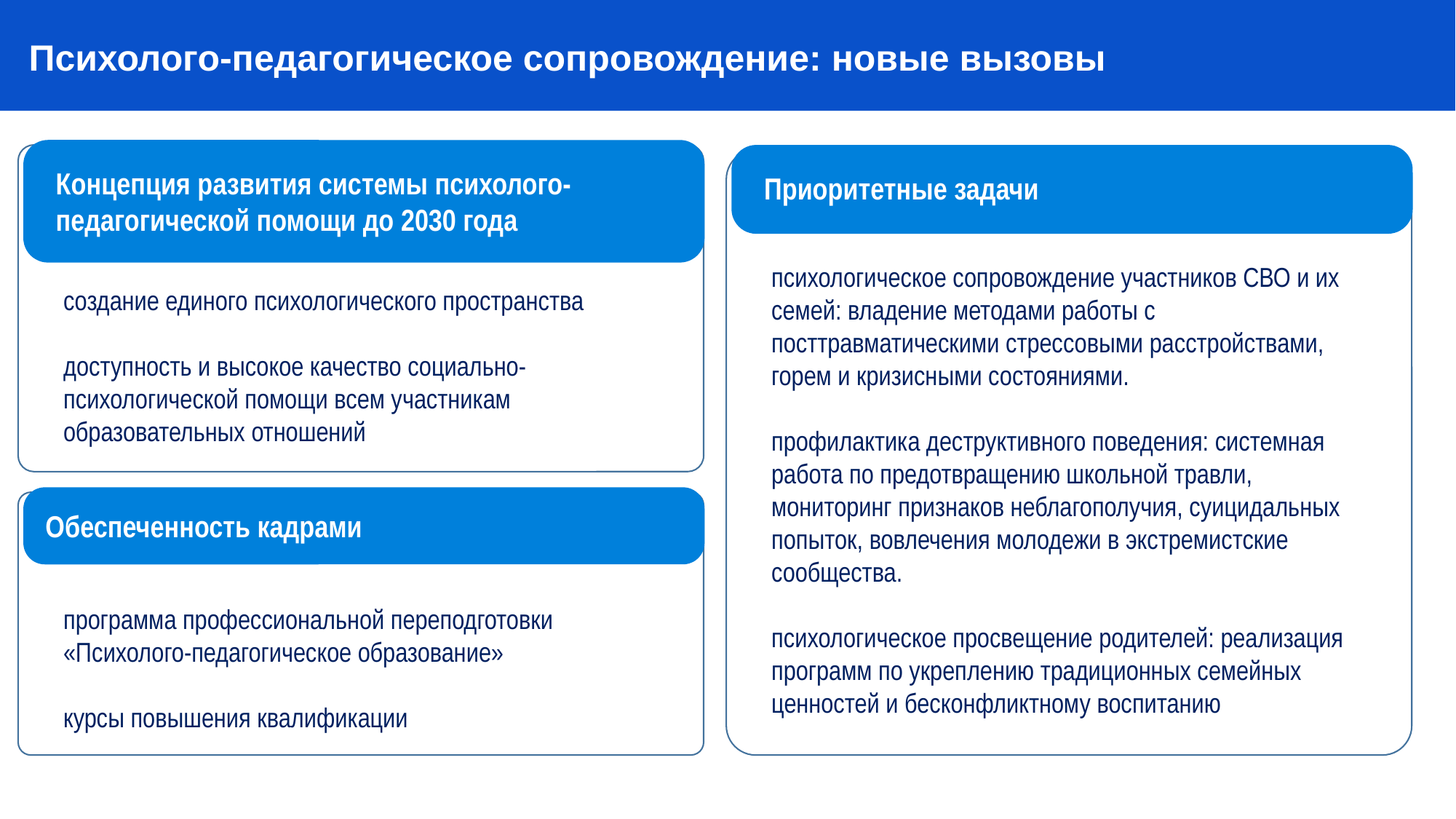

Психолого-педагогическое сопровождение: новые вызовы

Концепция развития системы психолого-педагогической помощи до 2030 года
Приоритетные задачи
психологическое сопровождение участников СВО и их семей: владение методами работы с посттравматическими стрессовыми расстройствами, горем и кризисными состояниями.

профилактика деструктивного поведения: системная работа по предотвращению школьной травли, мониторинг признаков неблагополучия, суицидальных попыток, вовлечения молодежи в экстремистские сообщества.

психологическое просвещение родителей: реализация программ по укреплению традиционных семейных ценностей и бесконфликтному воспитанию
создание единого психологического пространства

доступность и высокое качество социально-психологической помощи всем участникам образовательных отношений

Обеспеченность кадрами
программа профессиональной переподготовки «Психолого-педагогическое образование»

курсы повышения квалификации